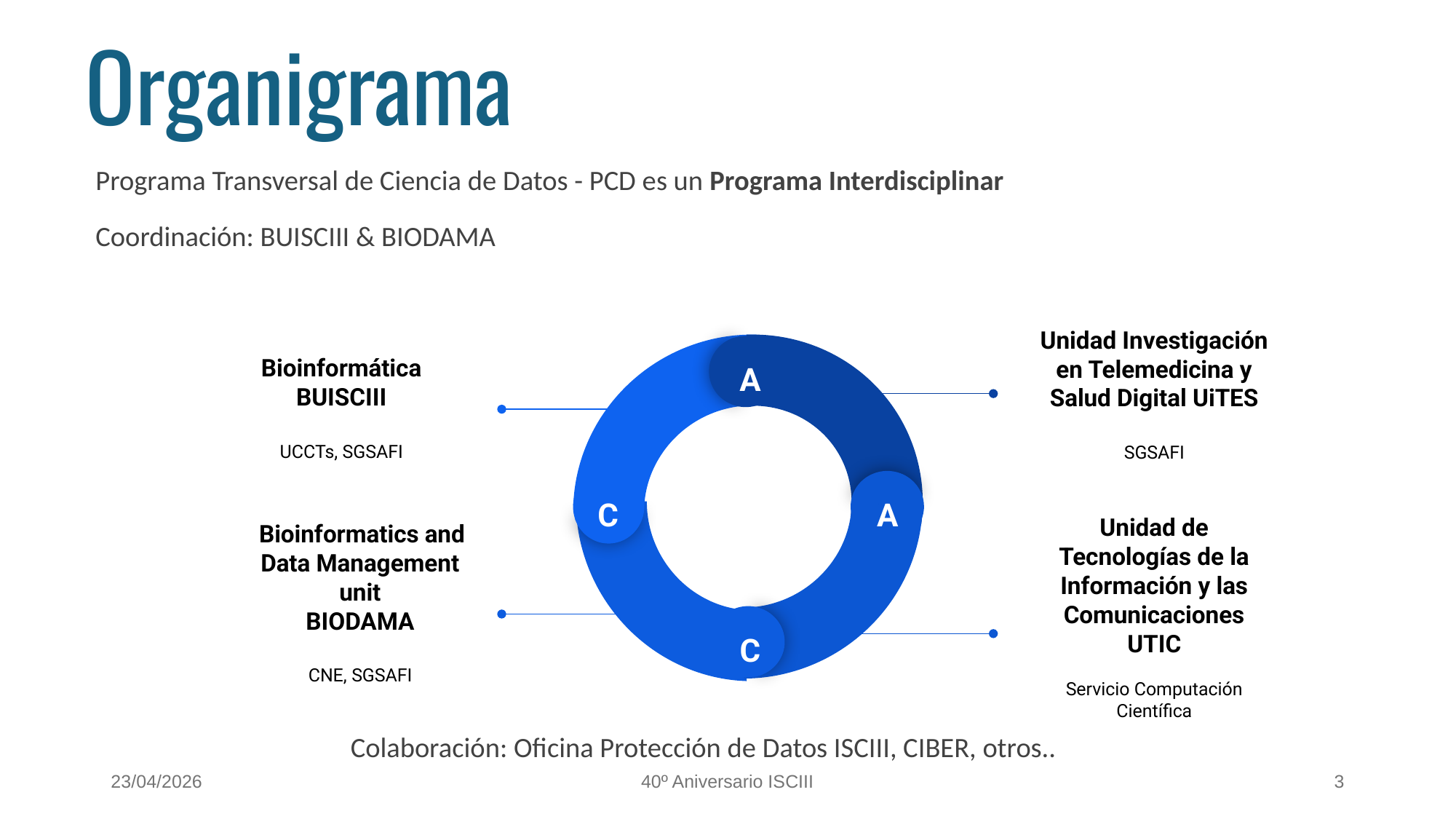

# Organigrama
Programa Transversal de Ciencia de Datos - PCD es un Programa Interdisciplinar
Coordinación: BUISCIII & BIODAMA

A

C
A

C
Unidad Investigación en Telemedicina y Salud Digital UiTES

SGSAFI
Bioinformática
BUISCIII

UCCTs, SGSAFI
 Bioinformatics and Data Management unit
BIODAMA

CNE, SGSAFI

Unidad de Tecnologías de la Información y las Comunicaciones
UTIC

Servicio Computación Científica
Colaboración: Oficina Protección de Datos ISCIII, CIBER, otros..
23/04/2026
40º Aniversario ISCIII
3